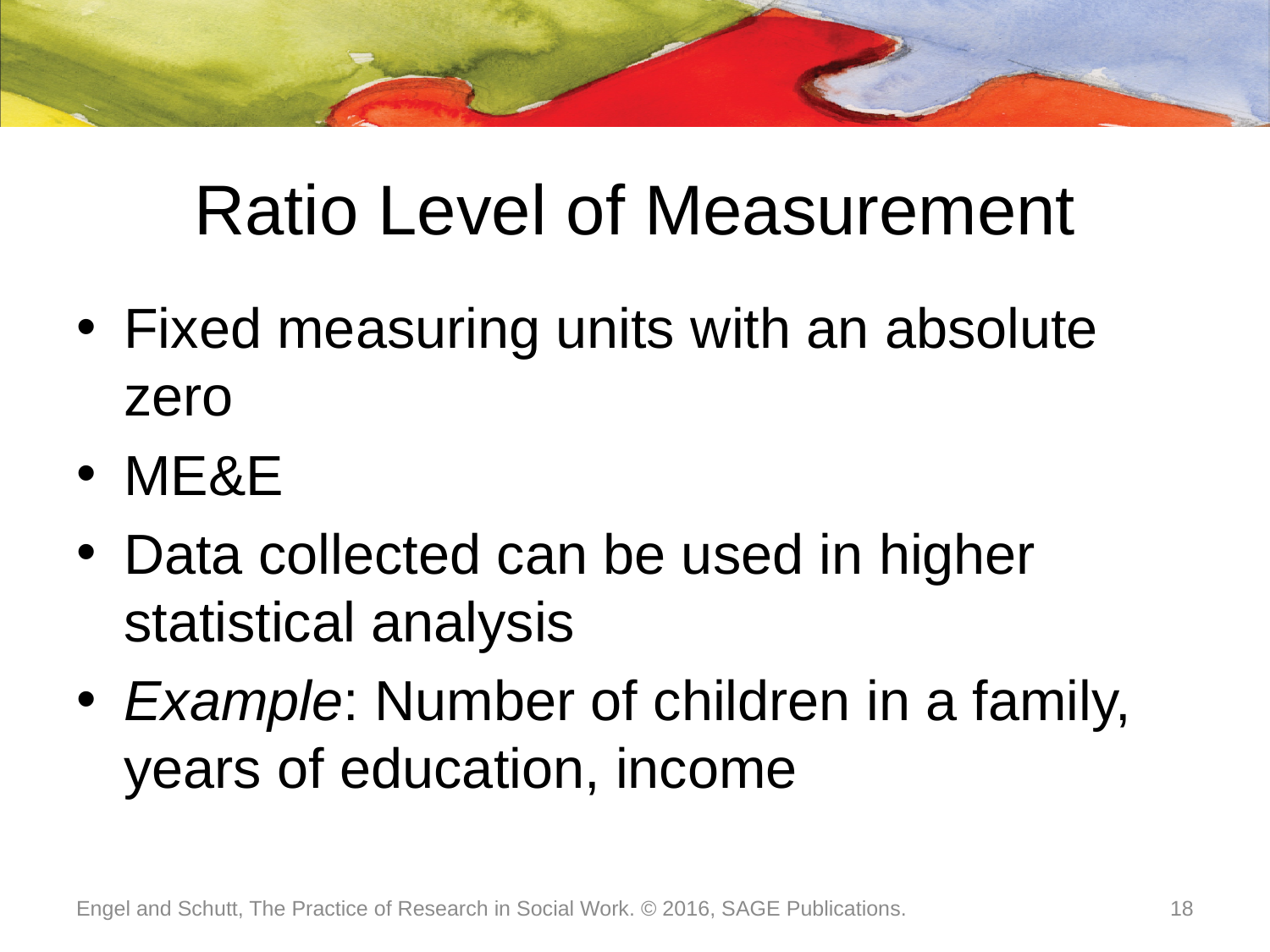

# Ratio Level of Measurement
Fixed measuring units with an absolute zero
ME&E
Data collected can be used in higher statistical analysis
Example: Number of children in a family, years of education, income

Engel and Schutt, The Practice of Research in Social Work. © 2016, SAGE Publications.
18